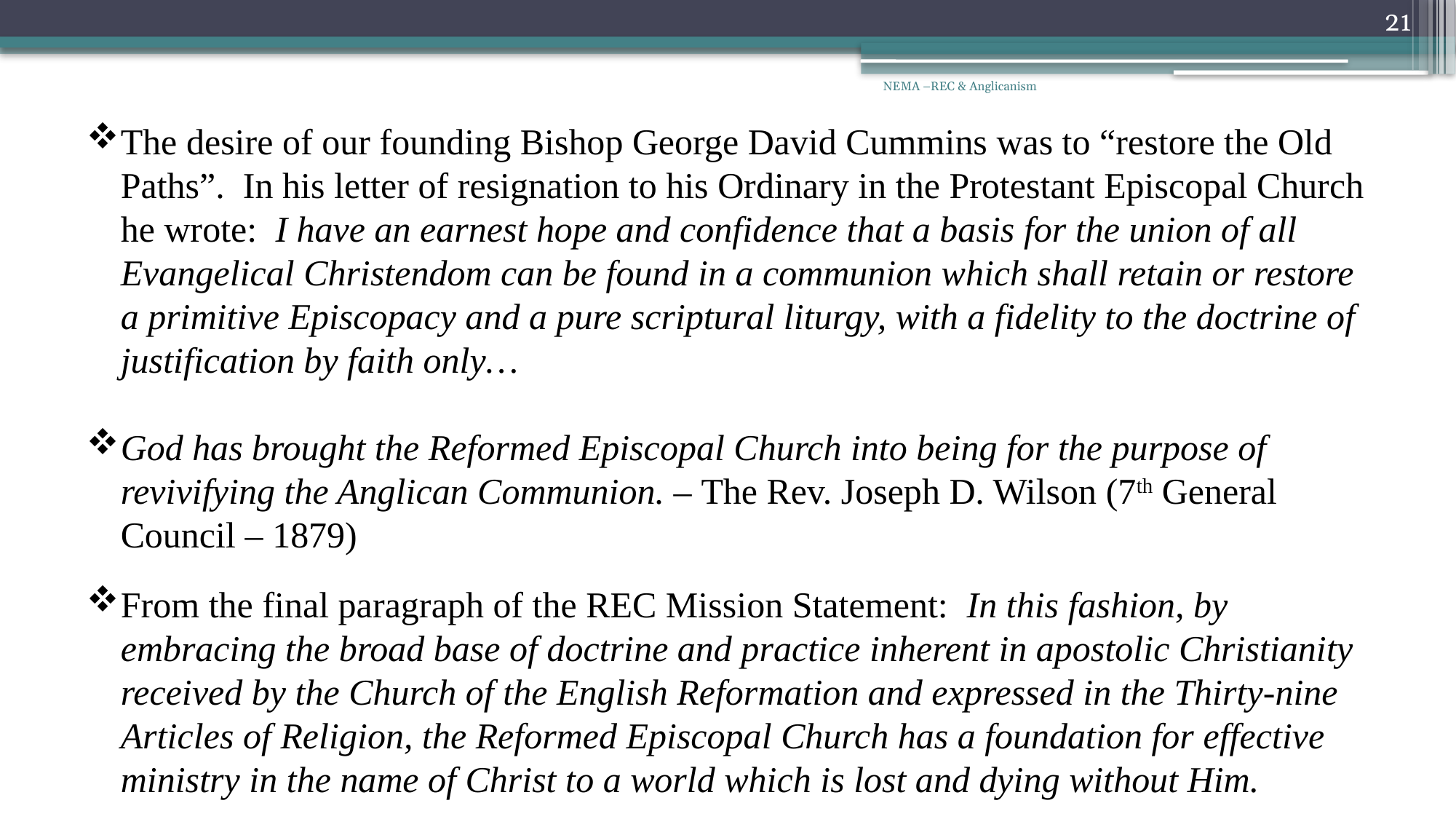

21
NEMA –REC & Anglicanism
The desire of our founding Bishop George David Cummins was to “restore the Old Paths”.  In his letter of resignation to his Ordinary in the Protestant Episcopal Church he wrote:  I have an earnest hope and confidence that a basis for the union of all Evangelical Christendom can be found in a communion which shall retain or restore a primitive Episcopacy and a pure scriptural liturgy, with a fidelity to the doctrine of justification by faith only…

God has brought the Reformed Episcopal Church into being for the purpose of revivifying the Anglican Communion. – The Rev. Joseph D. Wilson (7th General Council – 1879)
From the final paragraph of the REC Mission Statement:  In this fashion, by embracing the broad base of doctrine and practice inherent in apostolic Christianity received by the Church of the English Reformation and expressed in the Thirty-nine Articles of Religion, the Reformed Episcopal Church has a foundation for effective ministry in the name of Christ to a world which is lost and dying without Him.